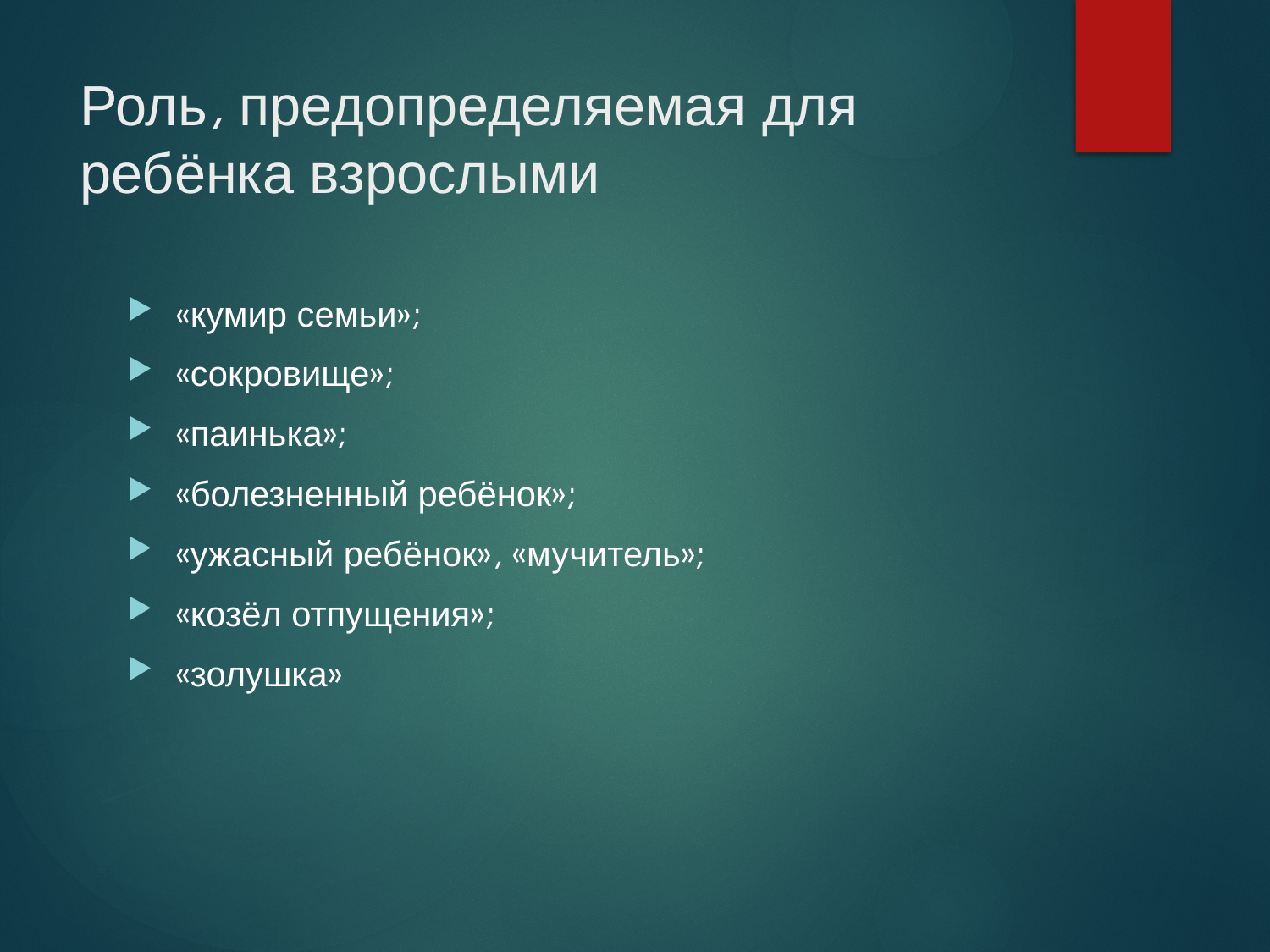

# Роль, предопределяемая для ребёнка взрослыми
«кумир семьи»;
«сокровище»;
«паинька»;
«болезненный ребёнок»;
«ужасный ребёнок», «мучитель»;
«козёл отпущения»;
«золушка»